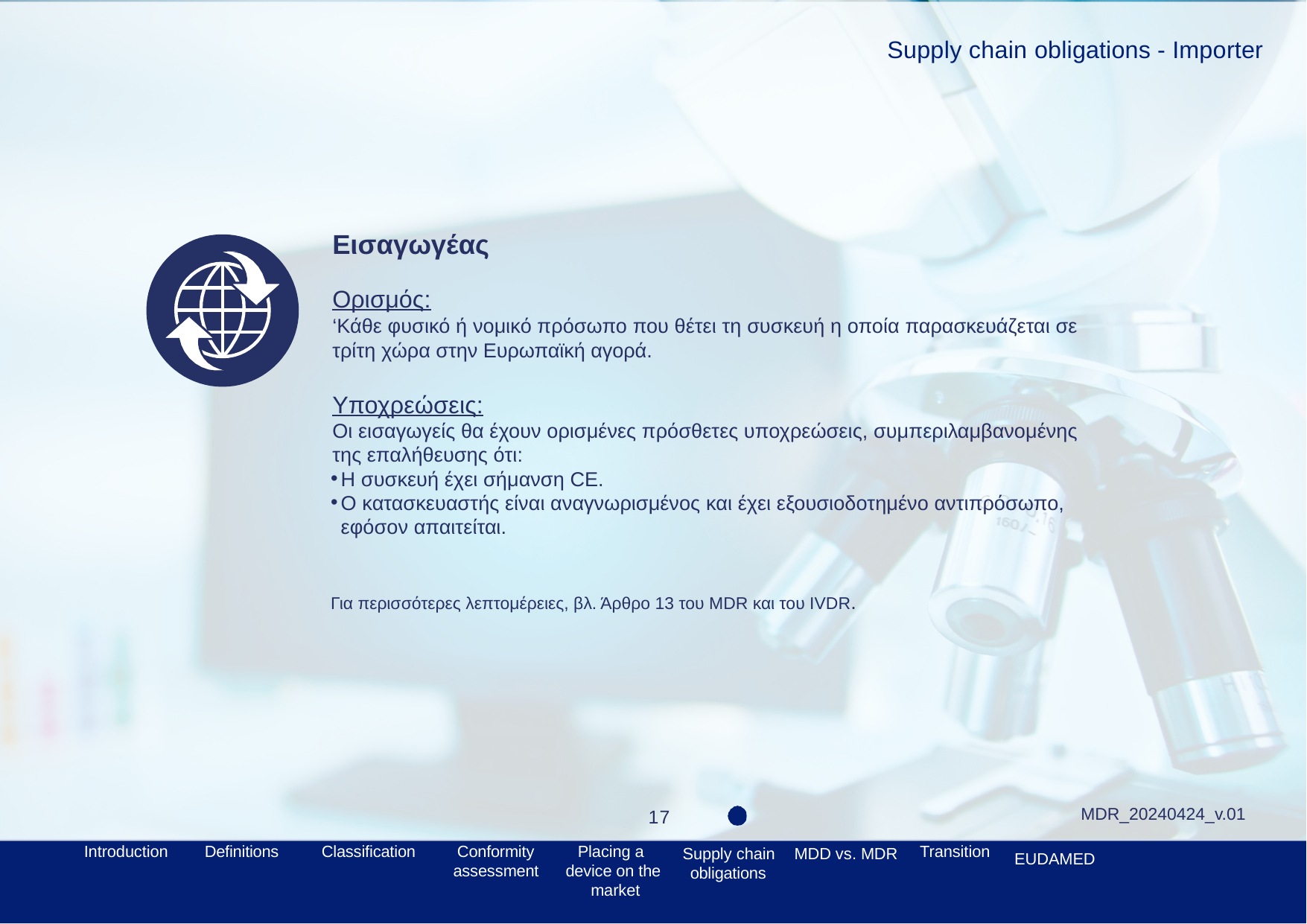

Supply chain obligations - Importer
# Εισαγωγέας

Ορισμός:
‘Κάθε φυσικό ή νομικό πρόσωπο που θέτει τη συσκευή η οποία παρασκευάζεται σε τρίτη χώρα στην Ευρωπαϊκή αγορά.

Υποχρεώσεις:
Οι εισαγωγείς θα έχουν ορισμένες πρόσθετες υποχρεώσεις, συμπεριλαμβανομένης της επαλήθευσης ότι:
Η συσκευή έχει σήμανση CE.
Ο κατασκευαστής είναι αναγνωρισμένος και έχει εξουσιοδοτημένο αντιπρόσωπο, εφόσον απαιτείται.

Για περισσότερες λεπτομέρειες, βλ. Άρθρο 13 του MDR και του IVDR.
MDR_20240424_v.01
17

Introduction
Definitions
Classification
Conformity
assessment
Placing a  device on the  market
Transition
Supply chain
obligations
MDD vs. MDR
EUDAMED